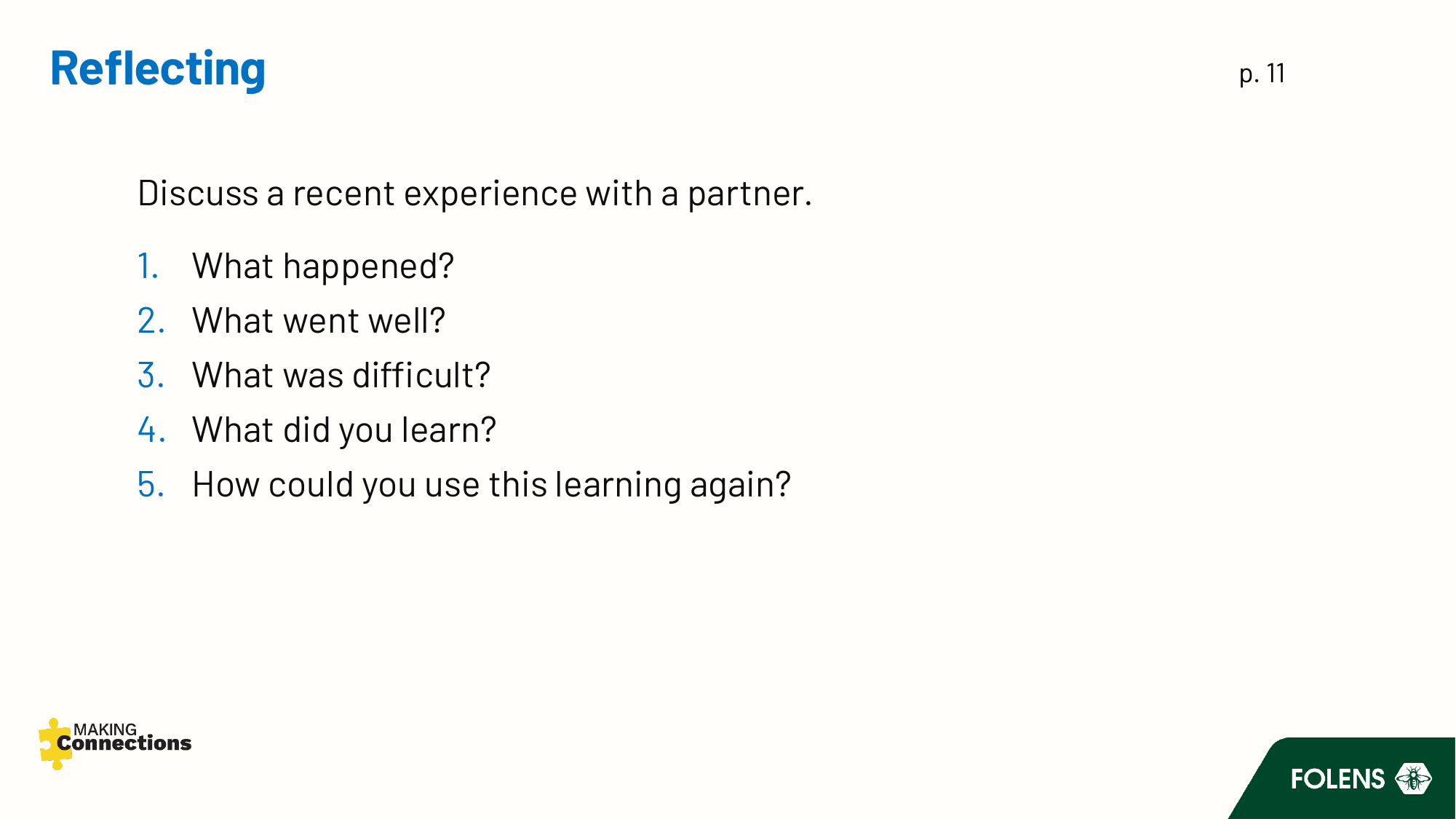

# Reflecting
p. 11
Discuss a recent experience with a partner.
What happened?
What went well?
What was difficult?
What did you learn?
How could you use this learning again?